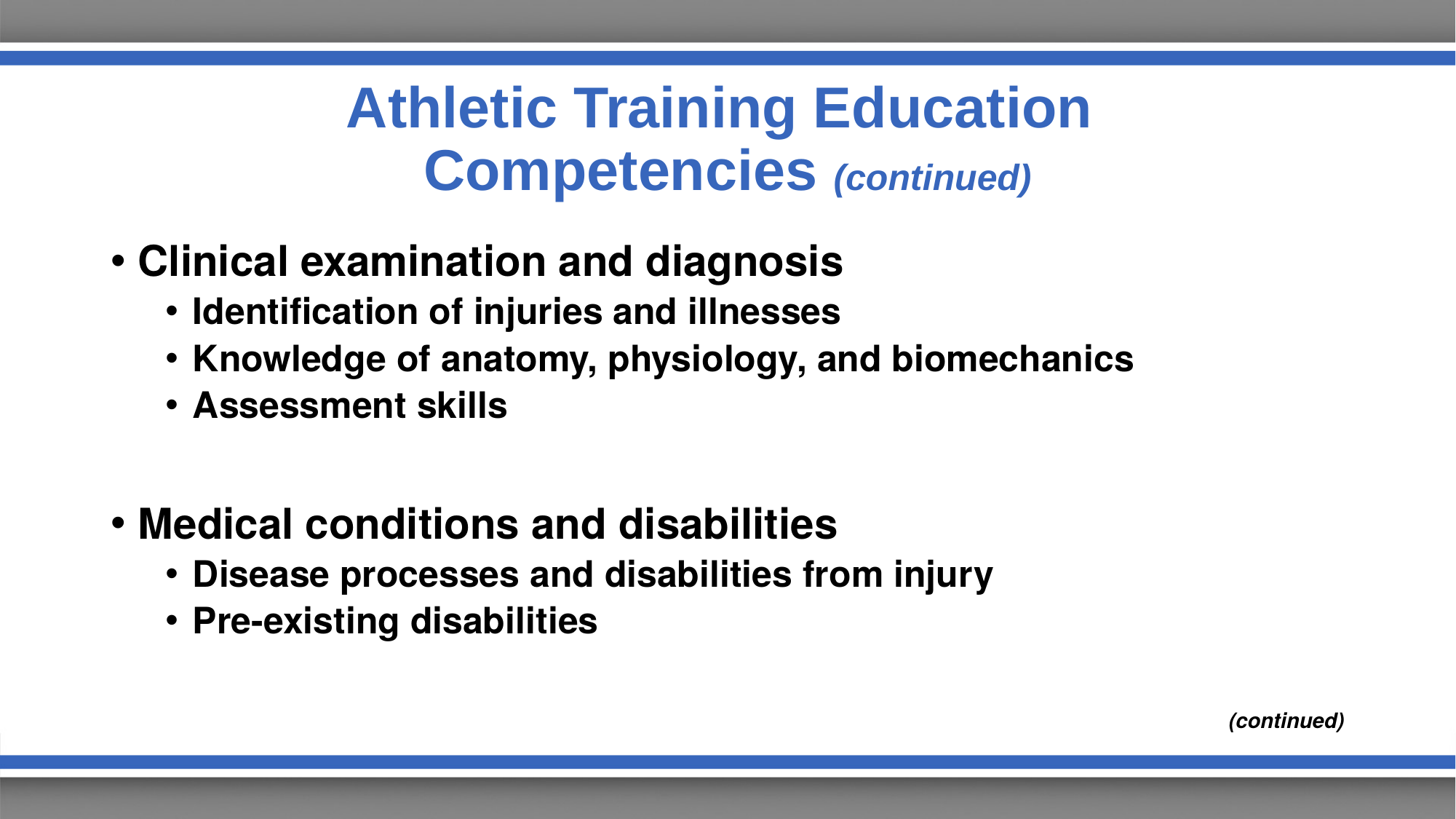

# Athletic Training Education Competencies (continued)
Clinical examination and diagnosis
Identification of injuries and illnesses
Knowledge of anatomy, physiology, and biomechanics
Assessment skills

Medical conditions and disabilities
Disease processes and disabilities from injury
Pre-existing disabilities

(continued)